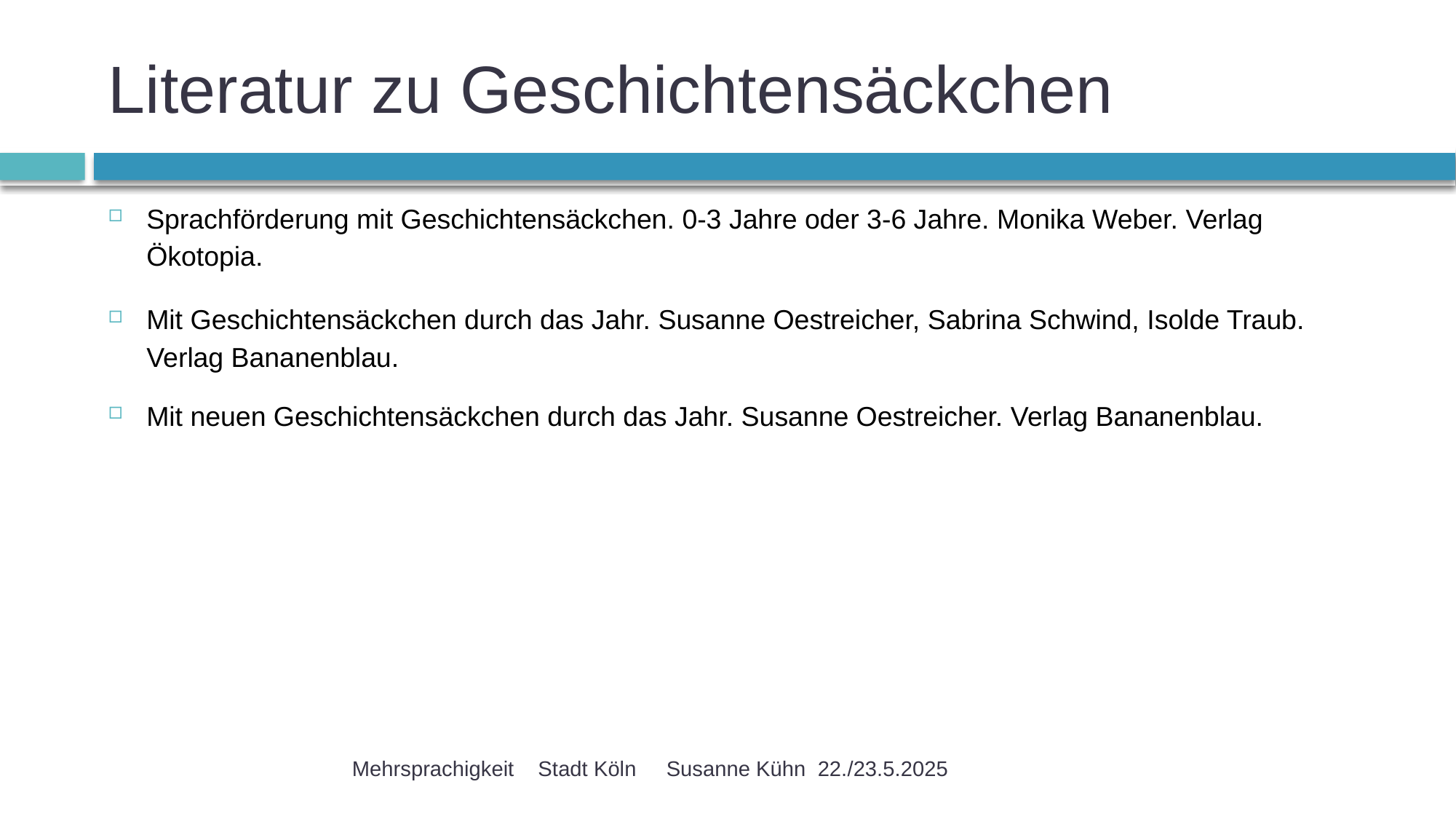

# Literatur zu Geschichtensäckchen
Sprachförderung mit Geschichtensäckchen. 0-3 Jahre oder 3-6 Jahre. Monika Weber. Verlag Ökotopia.
Mit Geschichtensäckchen durch das Jahr. Susanne Oestreicher, Sabrina Schwind, Isolde Traub. Verlag Bananenblau.
Mit neuen Geschichtensäckchen durch das Jahr. Susanne Oestreicher. Verlag Bananenblau.

Mehrsprachigkeit    Stadt Köln     Susanne Kühn  22./23.5.2025